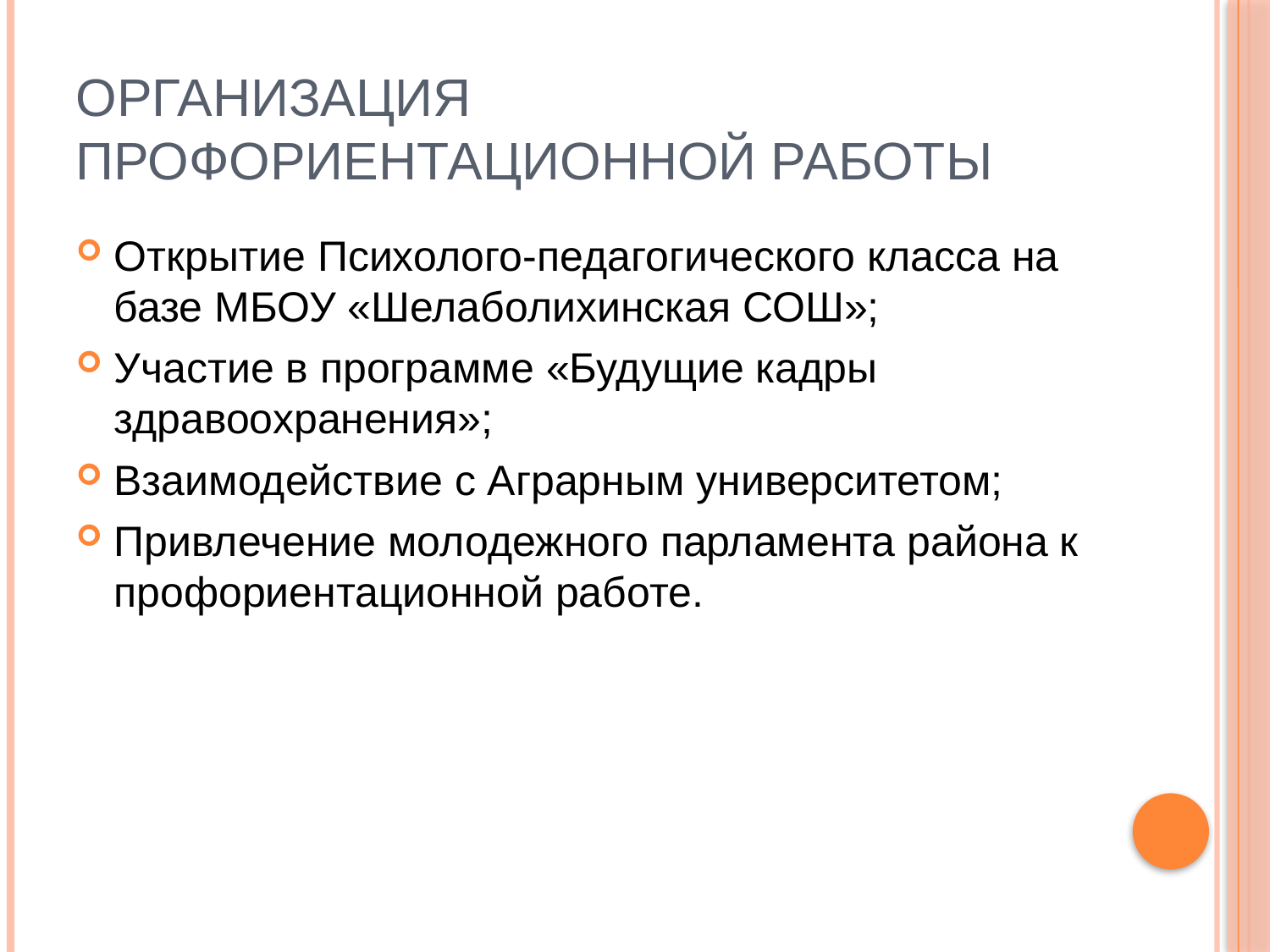

# Организация профориентационной работы
Открытие Психолого-педагогического класса на базе МБОУ «Шелаболихинская СОШ»;
Участие в программе «Будущие кадры здравоохранения»;
Взаимодействие с Аграрным университетом;
Привлечение молодежного парламента района к профориентационной работе.